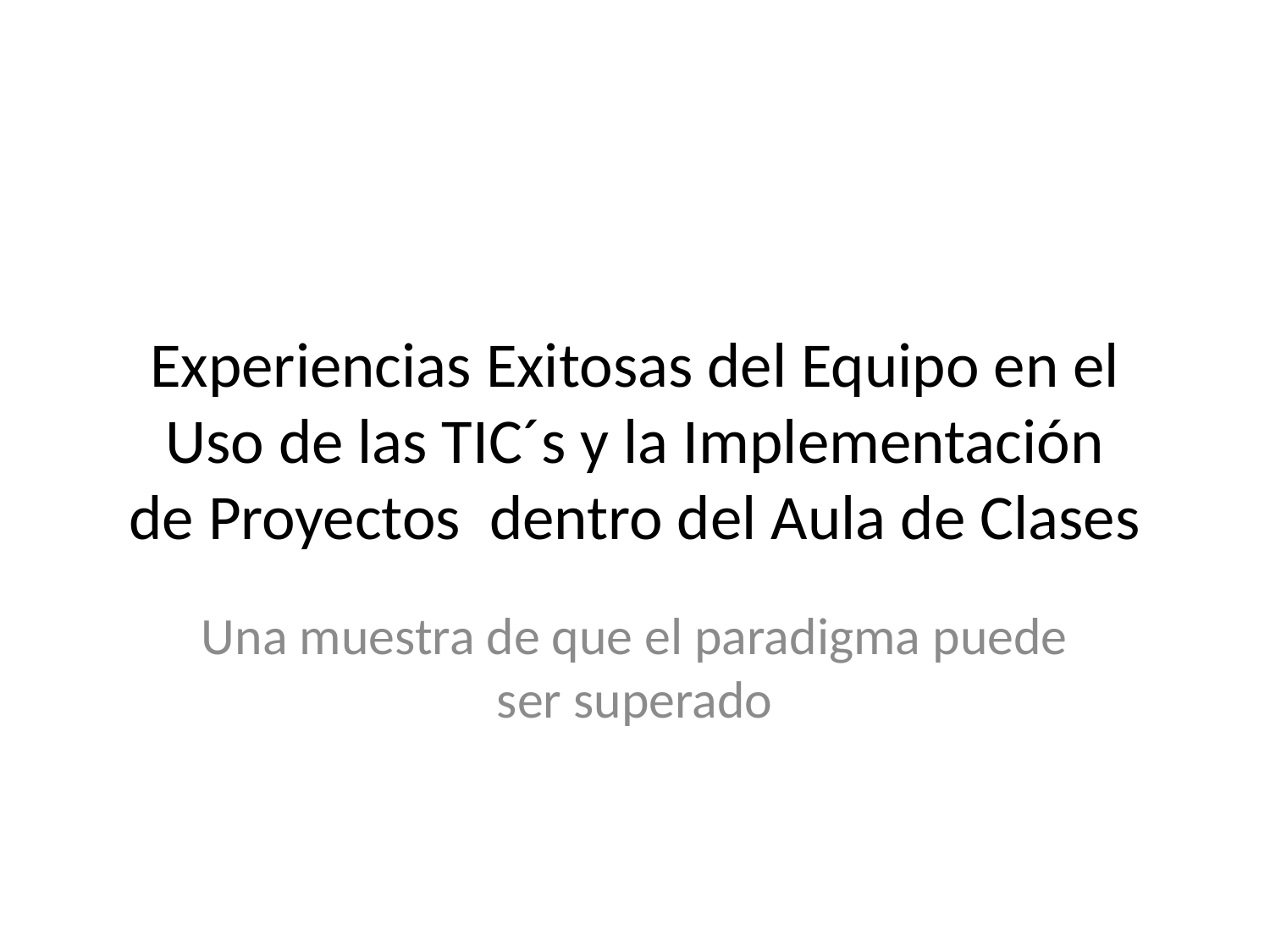

# Experiencias Exitosas del Equipo en el Uso de las TIC´s y la Implementación de Proyectos  dentro del Aula de Clases
Una muestra de que el paradigma puede ser superado